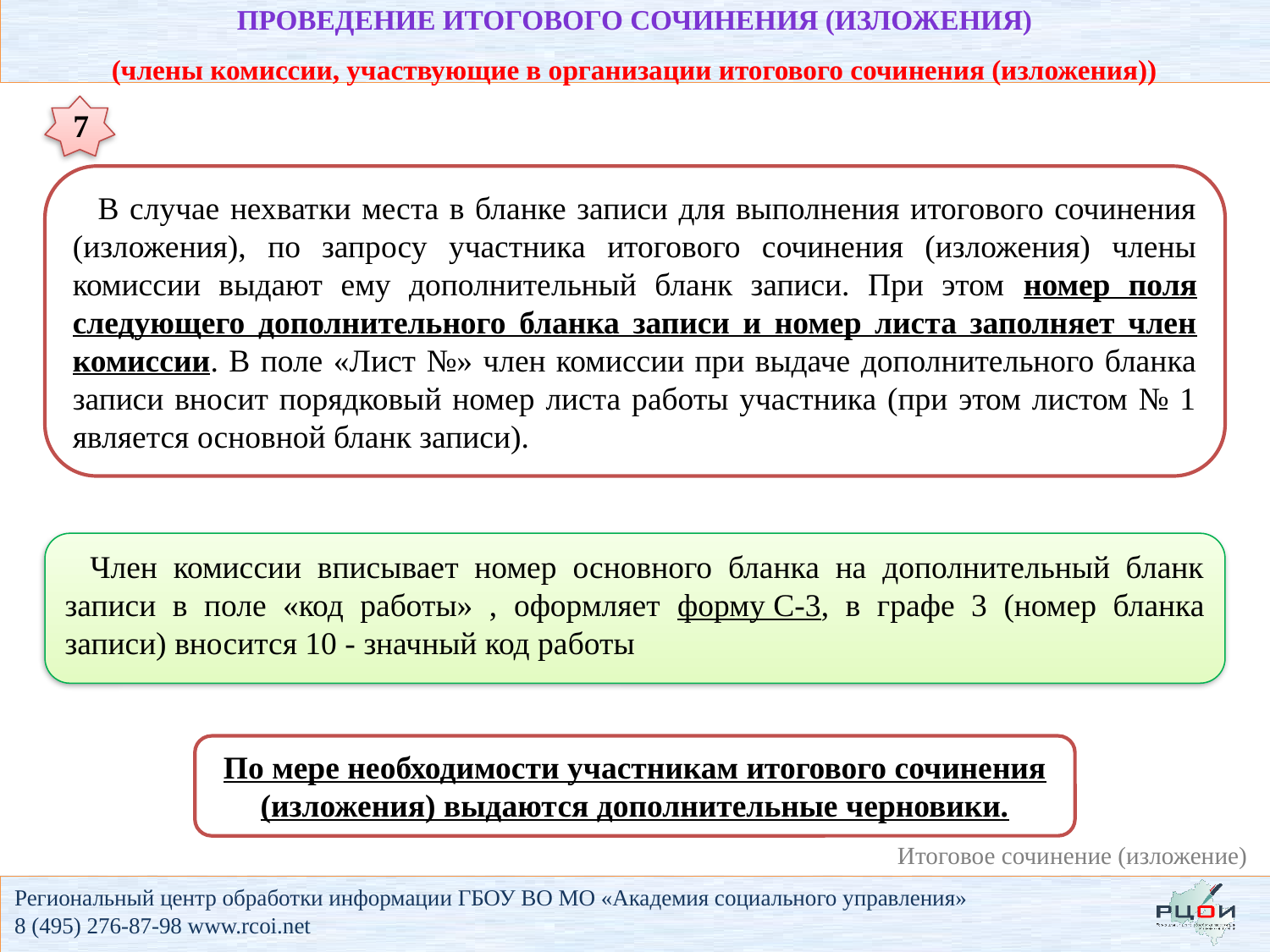

# проведениЕ итогового сочинения (изложения) (члены комиссии, участвующие в организации итогового сочинения (изложения))
7
В случае нехватки места в бланке записи для выполнения итогового сочинения (изложения), по запросу участника итогового сочинения (изложения) члены комиссии выдают ему дополнительный бланк записи. При этом номер поля следующего дополнительного бланка записи и номер листа заполняет член комиссии. В поле «Лист №» член комиссии при выдаче дополнительного бланка записи вносит порядковый номер листа работы участника (при этом листом № 1 является основной бланк записи).
Член комиссии вписывает номер основного бланка на дополнительный бланк записи в поле «код работы» , оформляет форму С-3, в графе 3 (номер бланка записи) вносится 10 - значный код работы
По мере необходимости участникам итогового сочинения (изложения) выдаются дополнительные черновики.